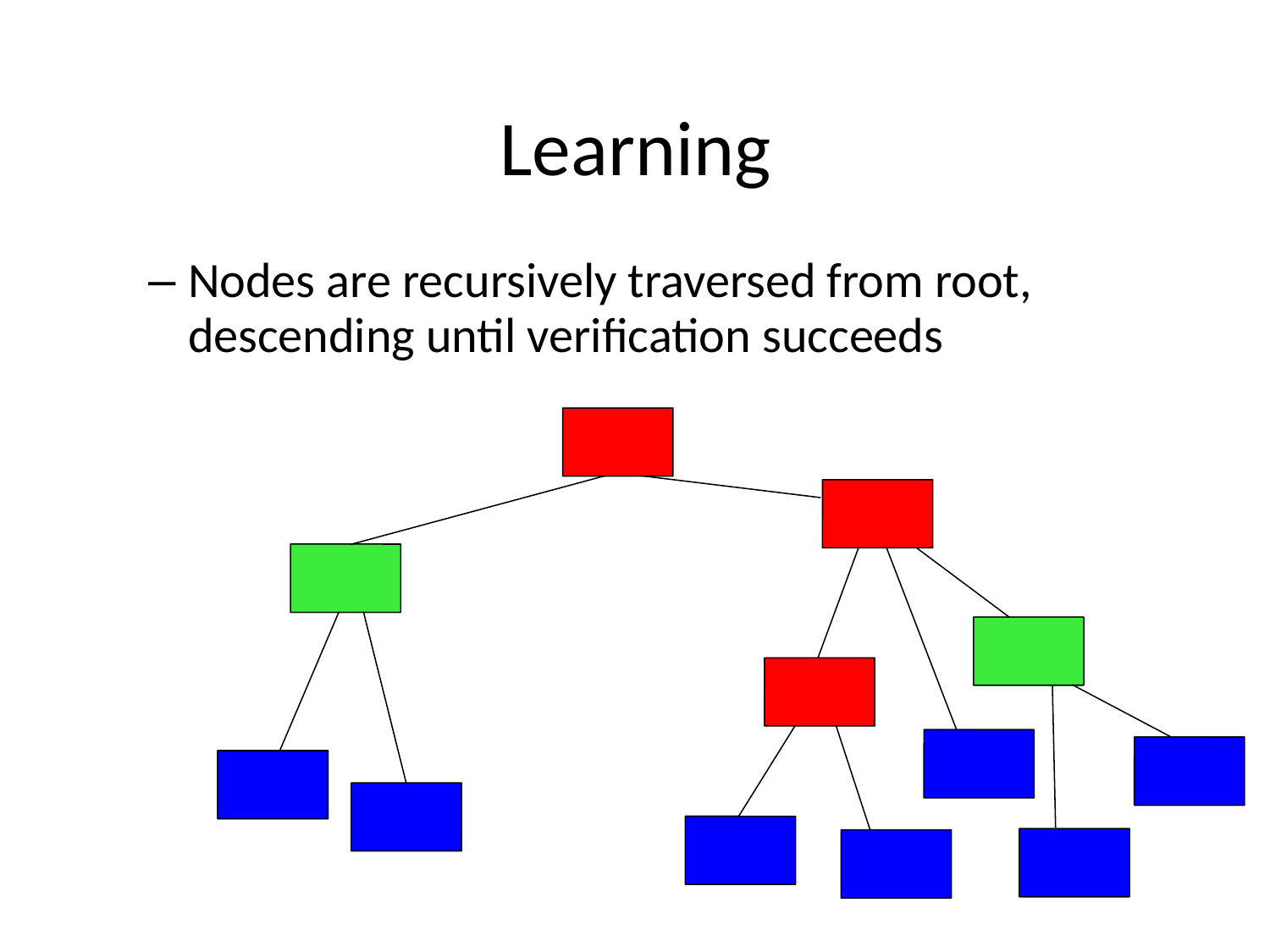

Learning
Nodes are recursively traversed from root, descending until verification succeeds